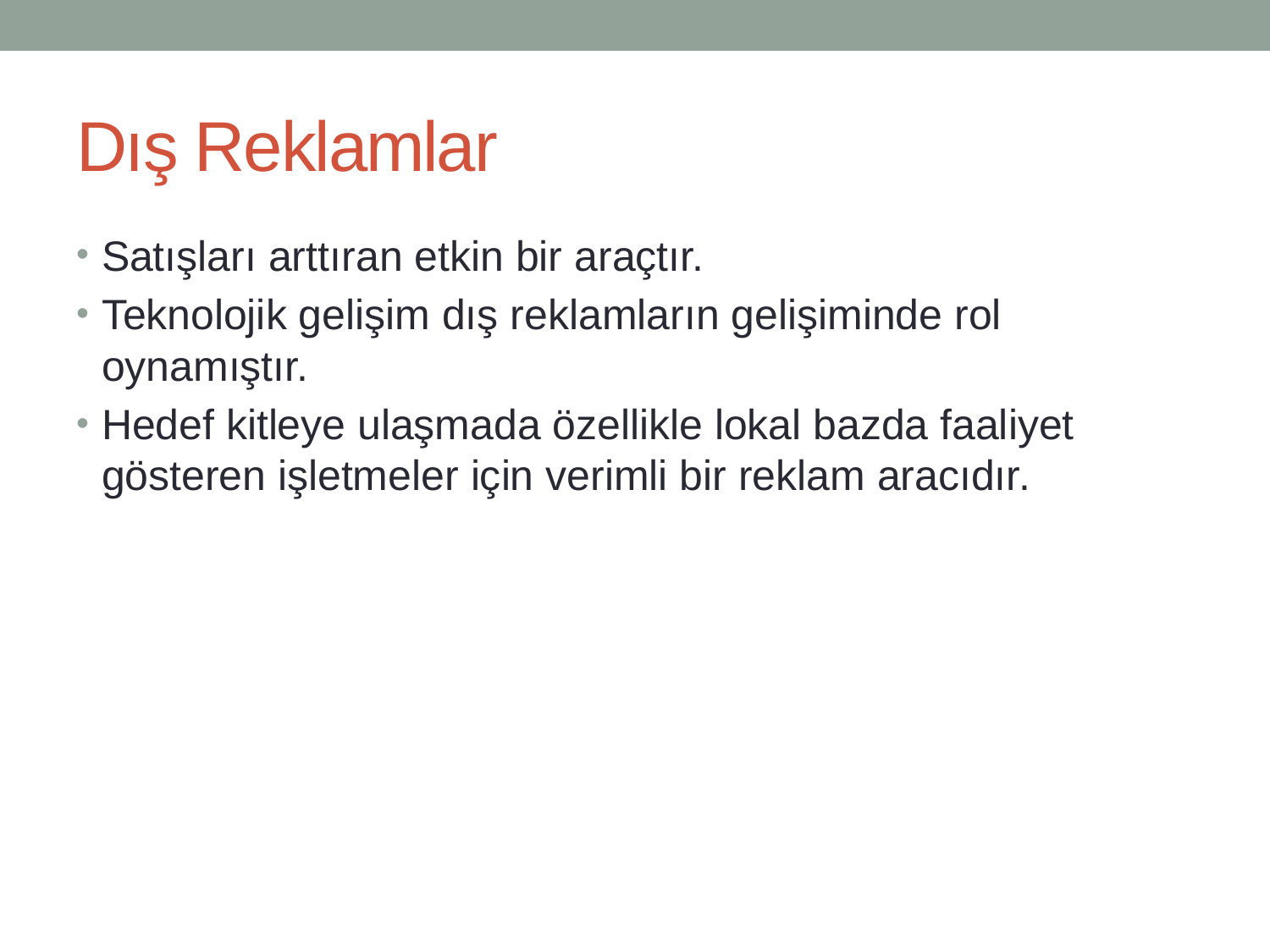

# Dış Reklamlar
Satışları arttıran etkin bir araçtır.
Teknolojik gelişim dış reklamların gelişiminde rol oynamıştır.
Hedef kitleye ulaşmada özellikle lokal bazda faaliyet gösteren işletmeler için verimli bir reklam aracıdır.